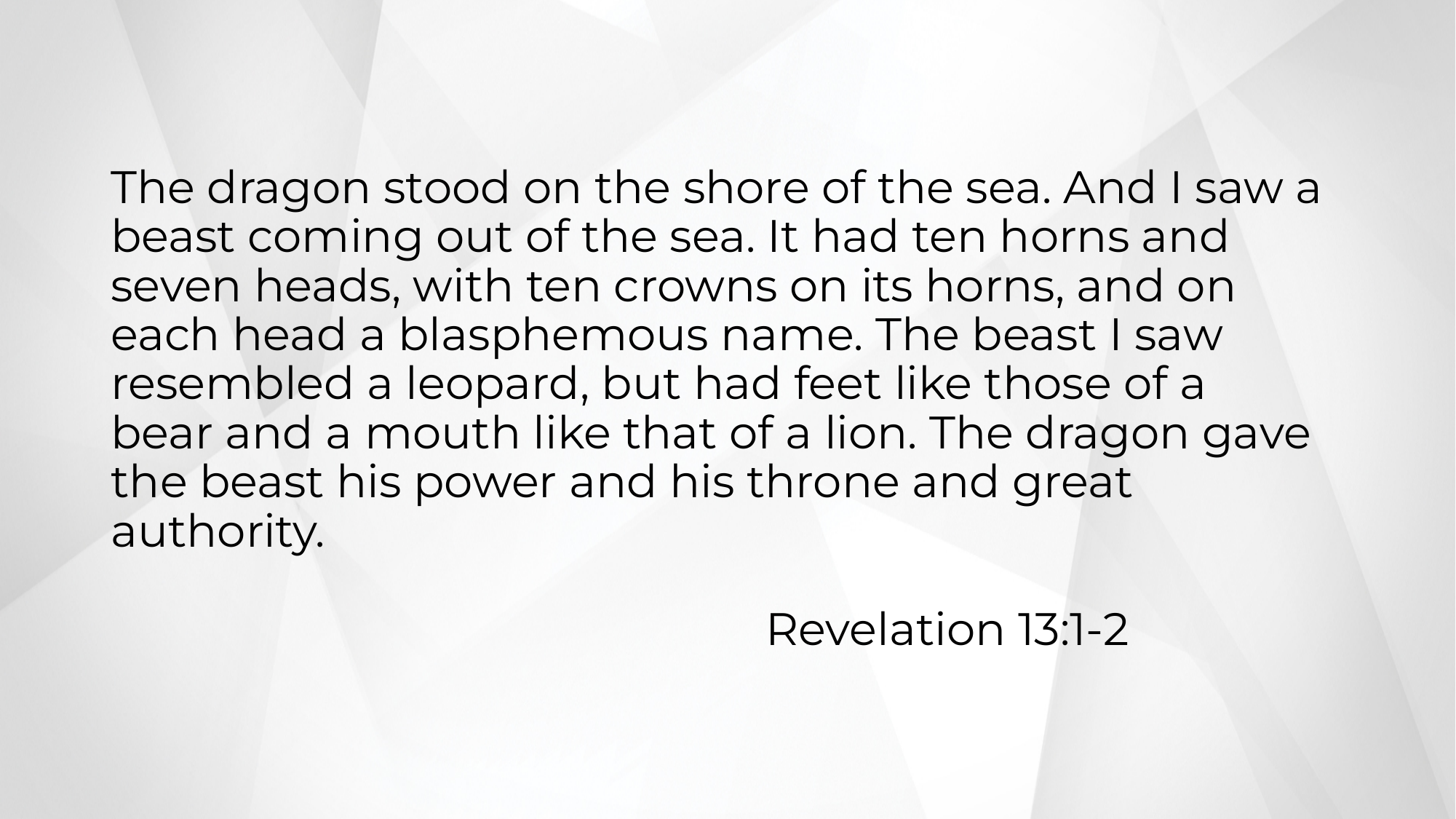

# The dragon stood on the shore of the sea. And I saw a beast coming out of the sea. It had ten horns and seven heads, with ten crowns on its horns, and on each head a blasphemous name. The beast I saw resembled a leopard, but had feet like those of a bear and a mouth like that of a lion. The dragon gave the beast his power and his throne and great authority. Revelation 13:1-2